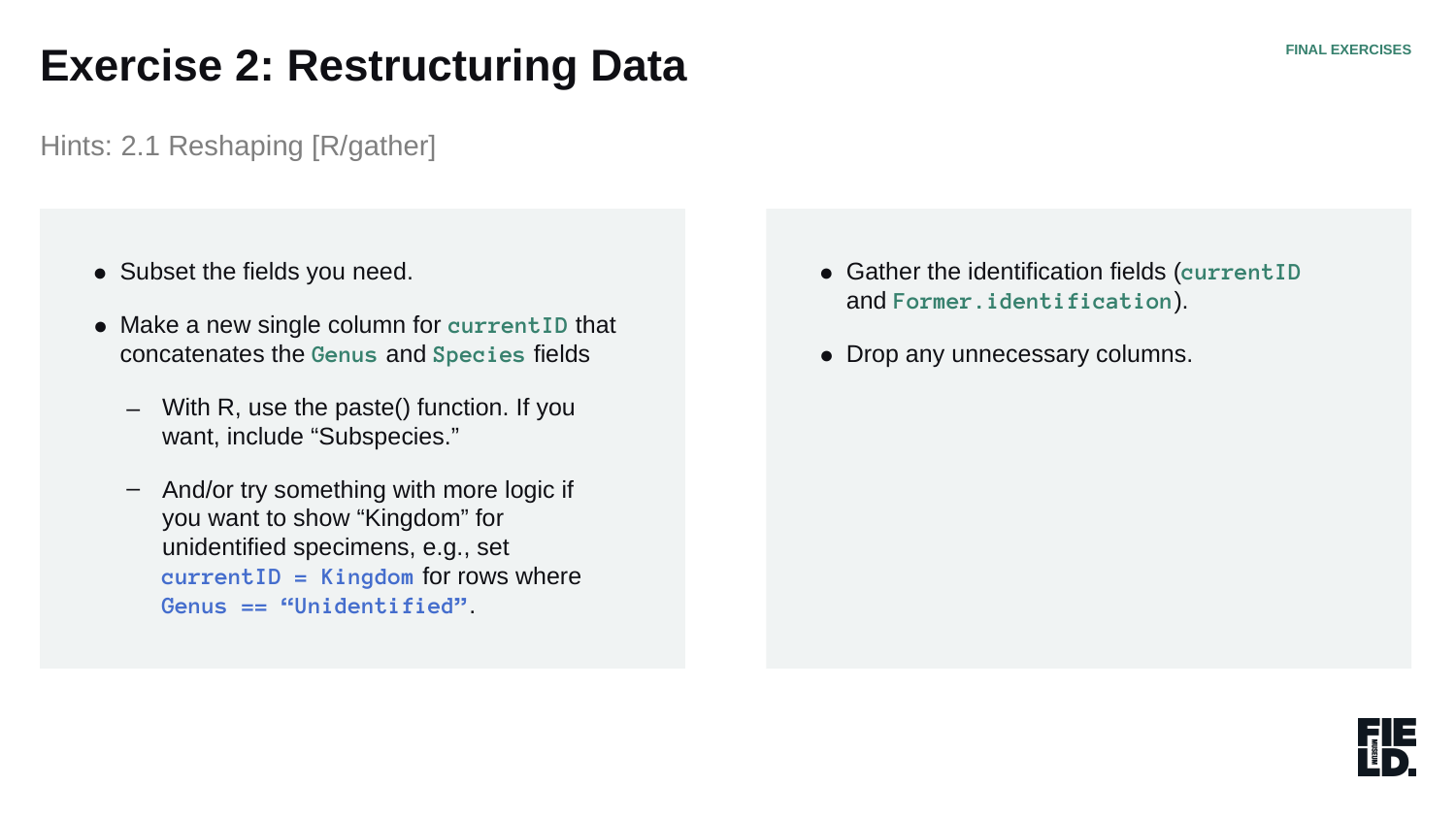

Exercise 2: Restructuring Data
FINAL EXERCISES
Hints: 2.1 Reshaping [R/gather]

Subset the fields you need.
Make a new single column for currentID that concatenates the Genus and Species fields
With R, use the paste() function. If you want, include “Subspecies.”
And/or try something with more logic if you want to show “Kingdom” for unidentified specimens, e.g., set currentID = Kingdom for rows where Genus == “Unidentified”.
Gather the identification fields (currentID and Former.identification).
Drop any unnecessary columns.